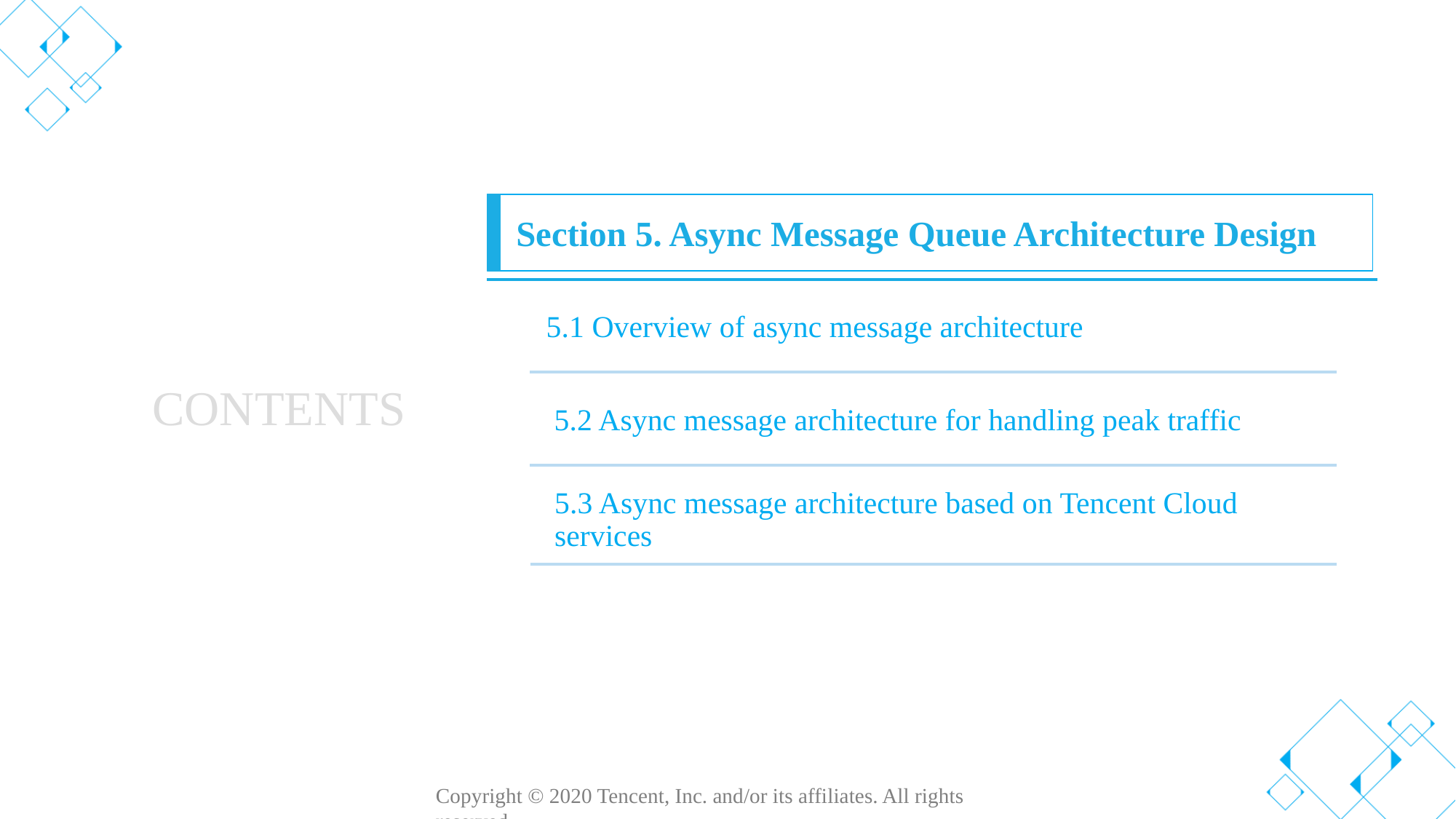

Section 5. Async Message Queue Architecture Design

Section 1. Evolution of Cloud Computing
5.1 Overview of async message architecture
CONTENTS
5.2 Async message architecture for handling peak traffic
5.3 Async message architecture based on Tencent Cloud services